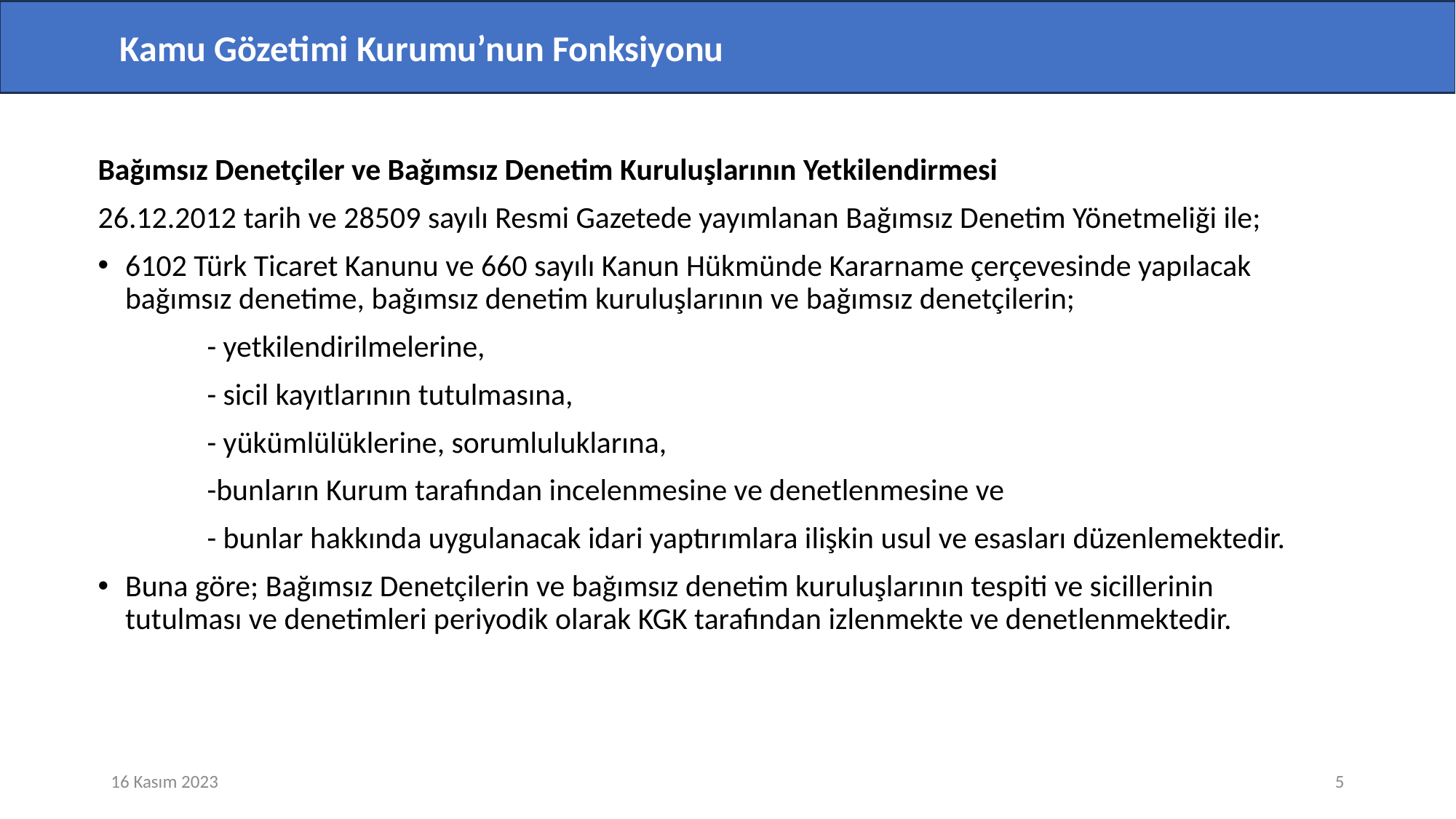

Kamu Gözetimi Kurumu’nun Fonksiyonu
Bağımsız Denetçiler ve Bağımsız Denetim Kuruluşlarının Yetkilendirmesi
26.12.2012 tarih ve 28509 sayılı Resmi Gazetede yayımlanan Bağımsız Denetim Yönetmeliği ile;
6102 Türk Ticaret Kanunu ve 660 sayılı Kanun Hükmünde Kararname çerçevesinde yapılacak bağımsız denetime, bağımsız denetim kuruluşlarının ve bağımsız denetçilerin;
	- yetkilendirilmelerine,
	- sicil kayıtlarının tutulmasına,
	- yükümlülüklerine, sorumluluklarına,
	-bunların Kurum tarafından incelenmesine ve denetlenmesine ve
	- bunlar hakkında uygulanacak idari yaptırımlara ilişkin usul ve esasları düzenlemektedir.
Buna göre; Bağımsız Denetçilerin ve bağımsız denetim kuruluşlarının tespiti ve sicillerinin tutulması ve denetimleri periyodik olarak KGK tarafından izlenmekte ve denetlenmektedir.
16 Kasım 2023
5